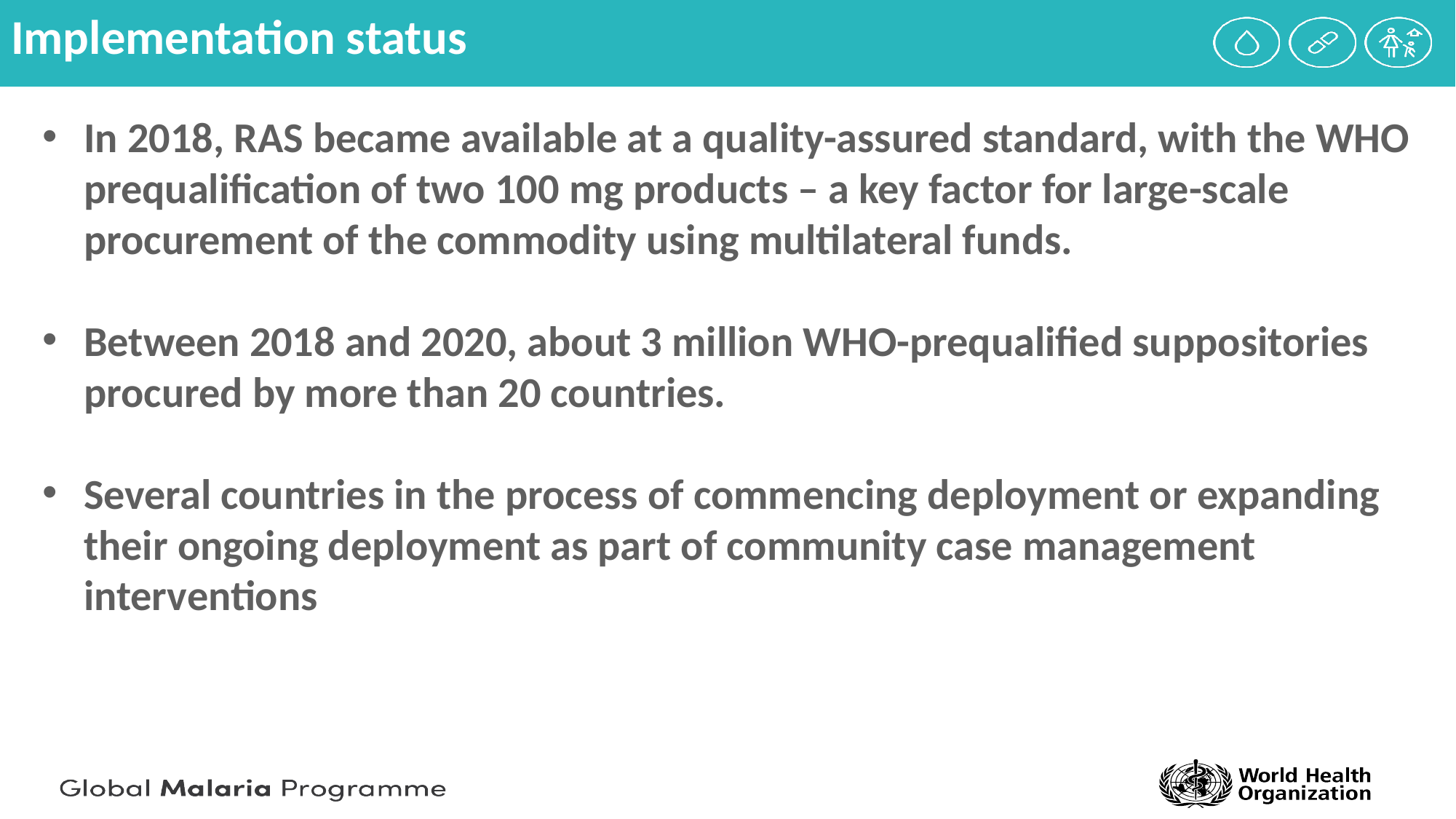

Implementation status
In 2018, RAS became available at a quality-assured standard, with the WHO prequalification of two 100 mg products – a key factor for large-scale procurement of the commodity using multilateral funds.

Between 2018 and 2020, about 3 million WHO-prequalified suppositories procured by more than 20 countries.

Several countries in the process of commencing deployment or expanding their ongoing deployment as part of community case management interventions